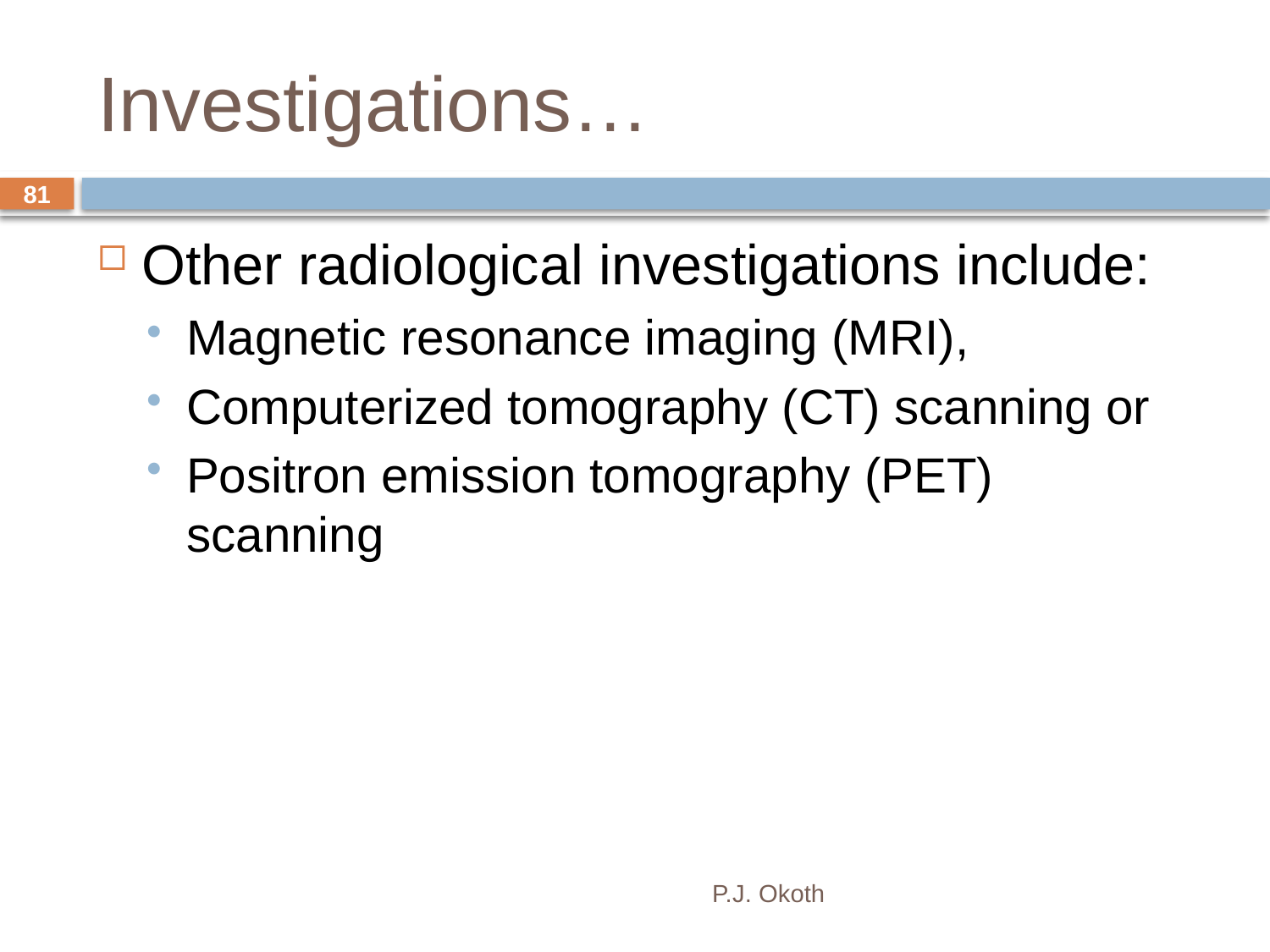

# Investigations…
81
Other radiological investigations include:
Magnetic resonance imaging (MRI),
Computerized tomography (CT) scanning or
Positron emission tomography (PET) scanning
P.J. Okoth